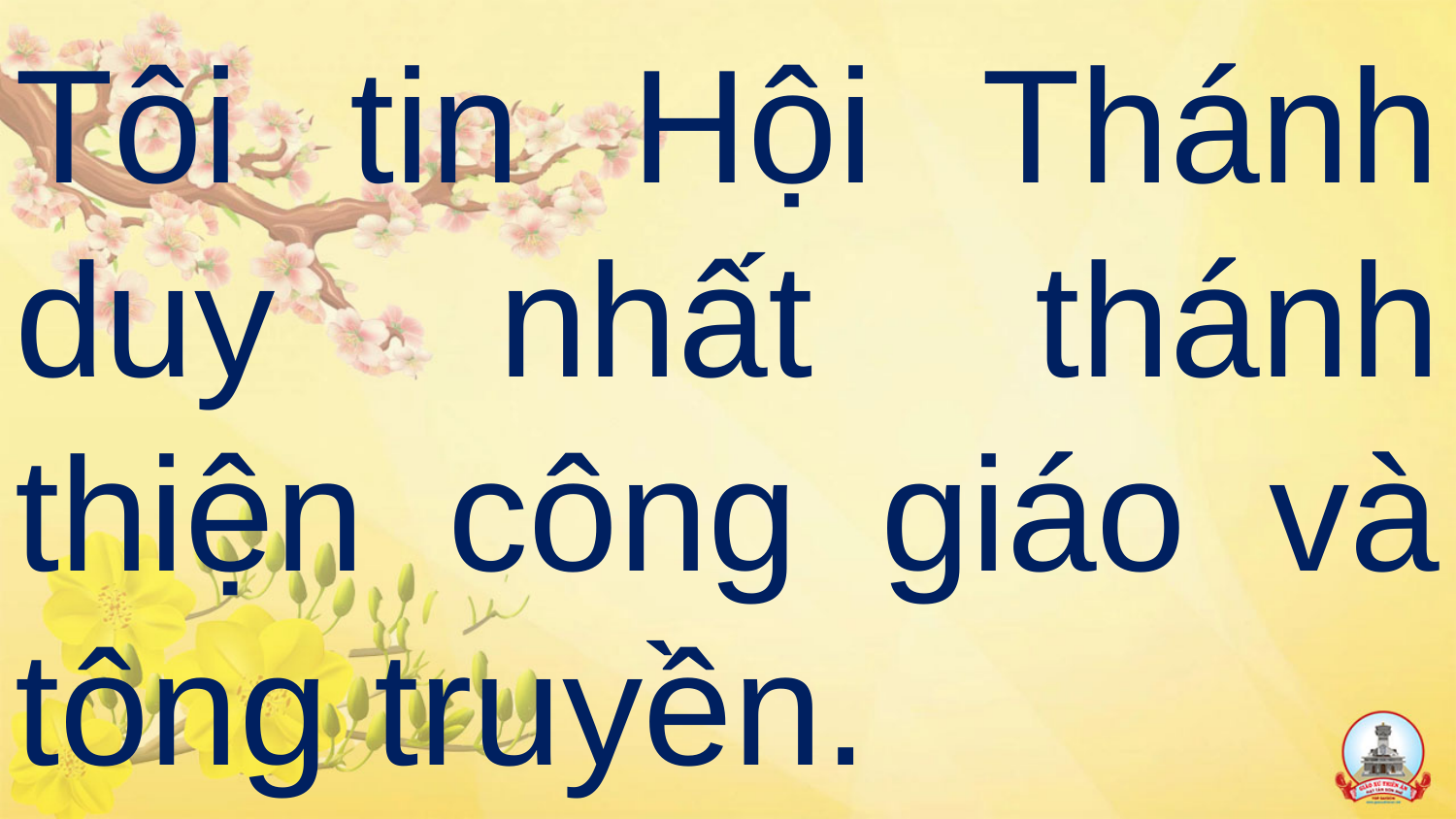

# Tôi tin Hội Thánh duy nhất thánh thiện công giáo và tông truyền.